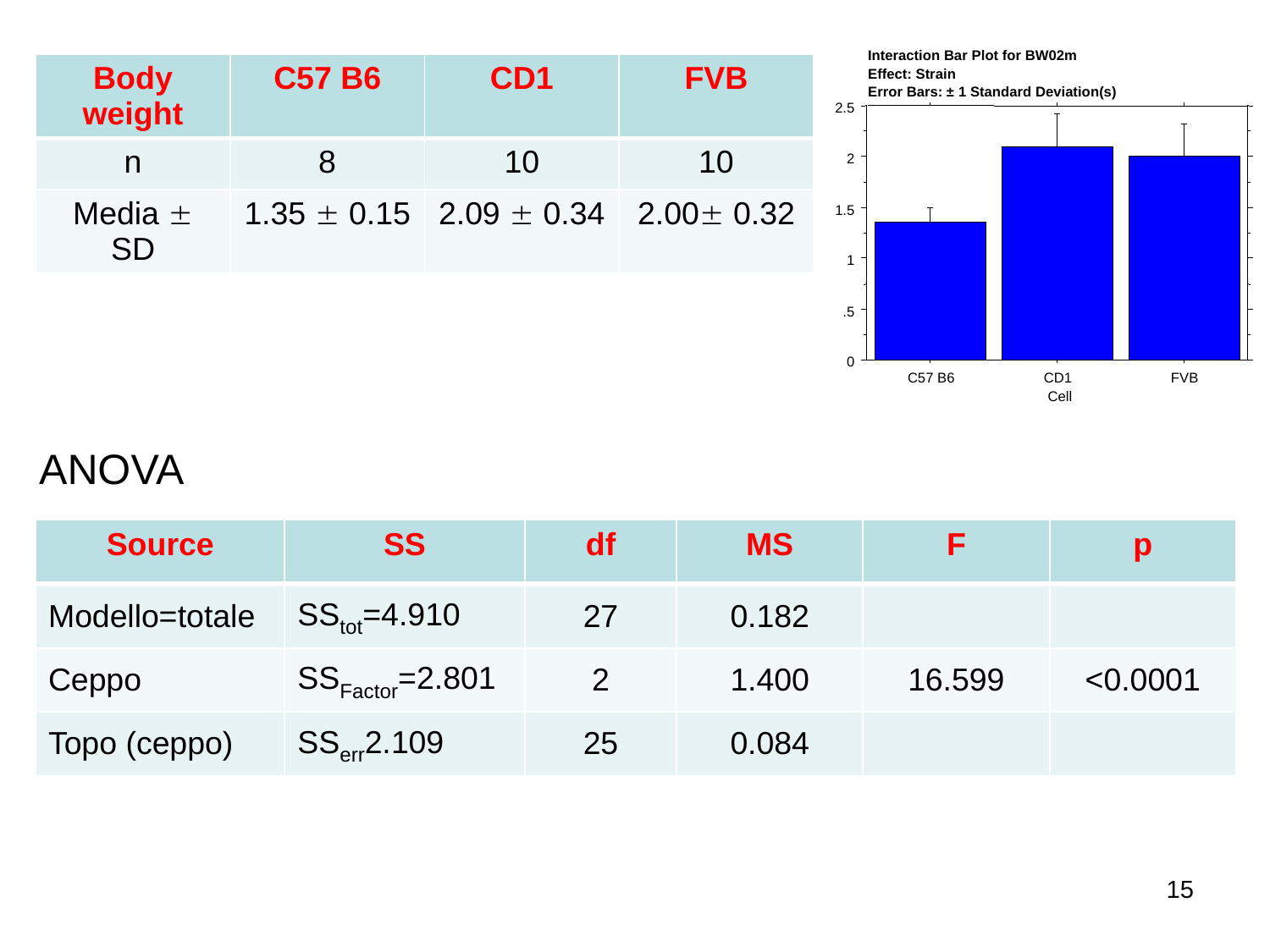

Interaction Bar Plot for BW02m
Effect: Strain
Error Bars: ± 1 Standard Deviation(s)
2.5

2

1.5

1

.5

0

C57 B6
CD1
FVB
Cell
| Body weight | C57 B6 | CD1 | FVB |
| --- | --- | --- | --- |
| n | 8 | 10 | 10 |
| Media ± SD | 1.35 ± 0.15 | 2.09 ± 0.34 | 2.00± 0.32 |
ANOVA
| Source | SS | df | MS | F | p |
| --- | --- | --- | --- | --- | --- |
| Modello=totale | SStot=4.910 | 27 | 0.182 |  |  |
| Ceppo | SSFactor=2.801 | 2 | 1.400 | 16.599 | <0.0001 |
| Topo (ceppo) | SSerr2.109 | 25 | 0.084 |  |  |
15